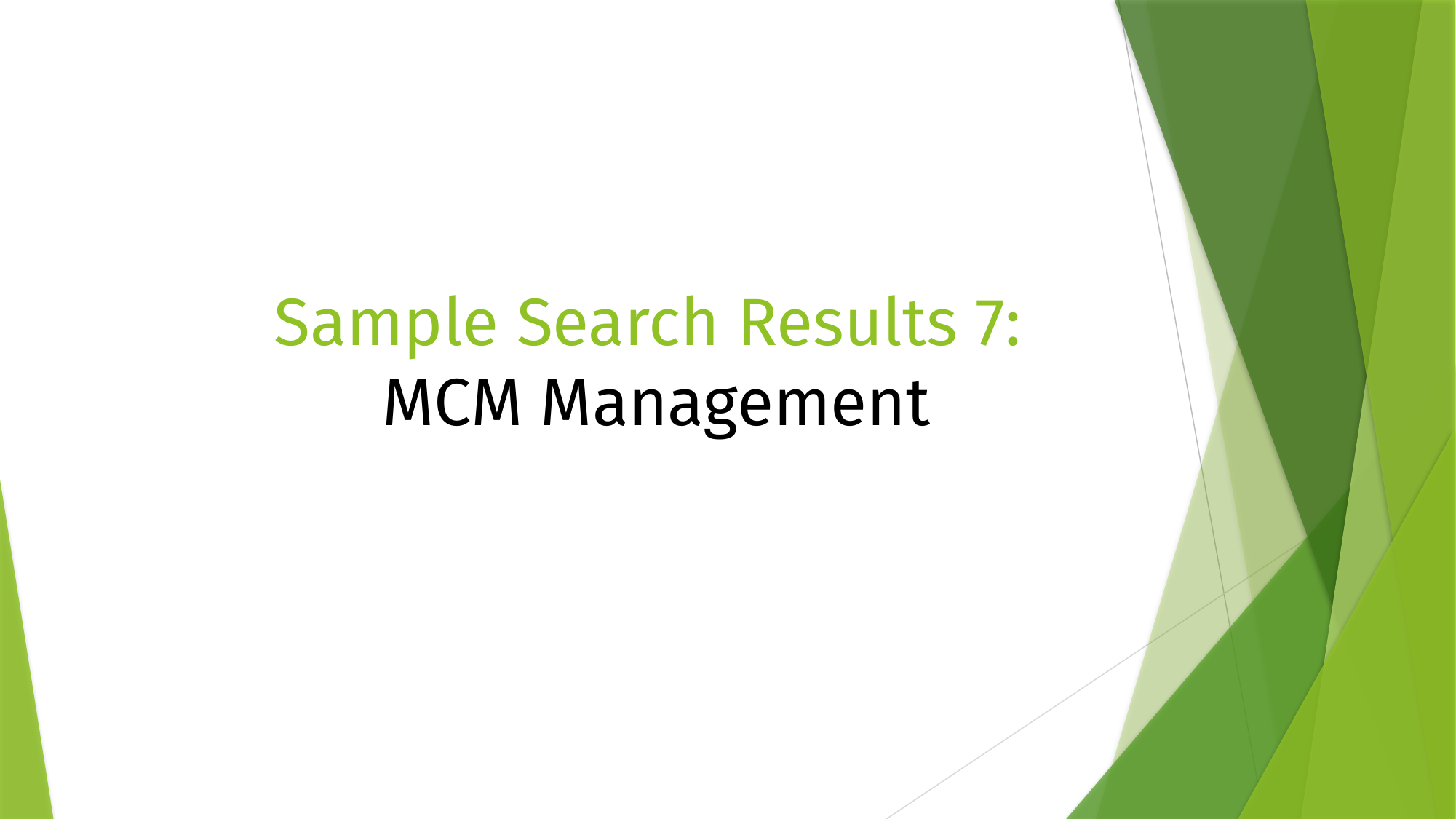

# Sample Search Results 7: MCM Management